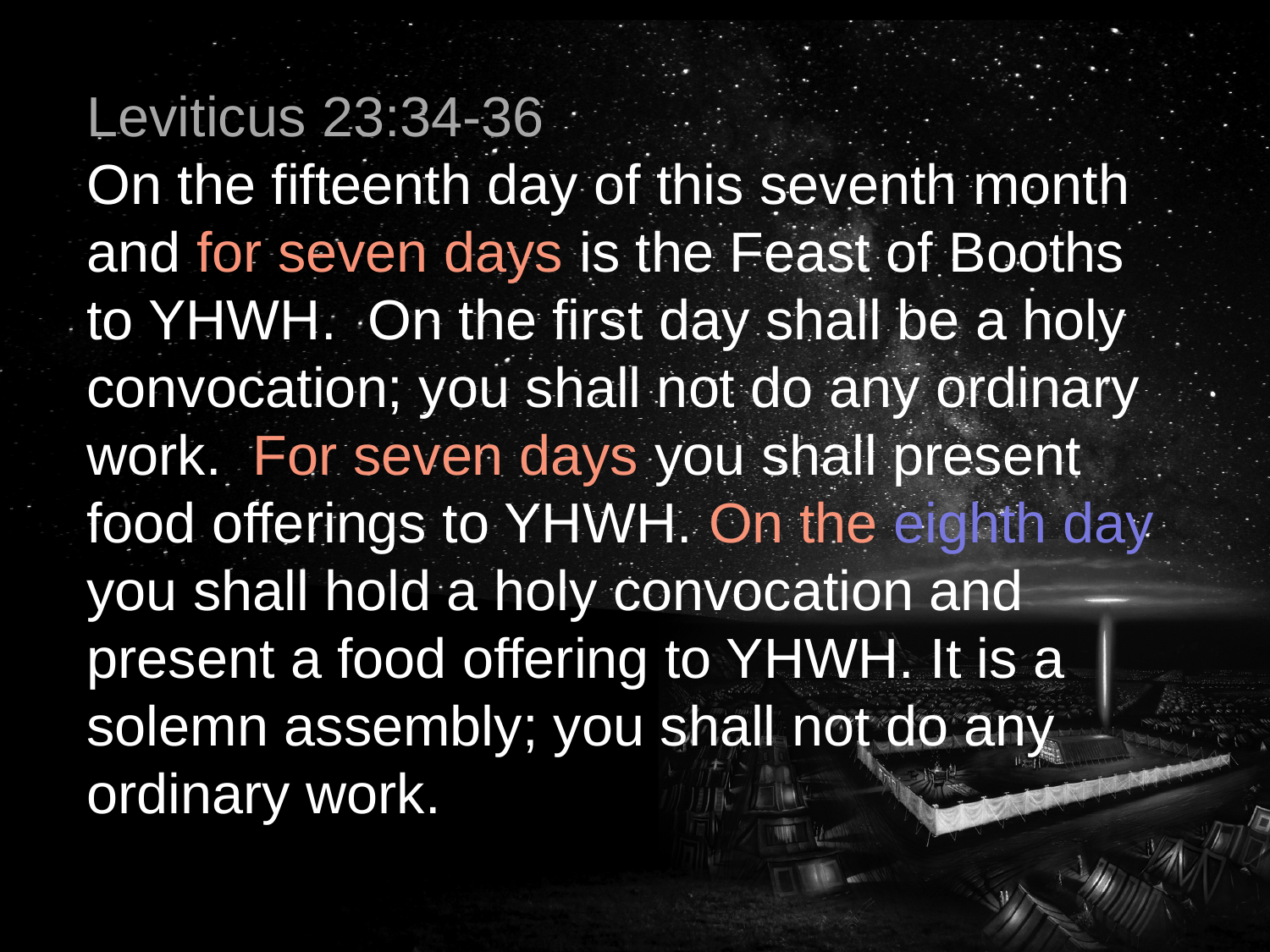

Leviticus 23:34-36
On the fifteenth day of this seventh month and for seven days is the Feast of Booths to YHWH.  On the first day shall be a holy convocation; you shall not do any ordinary work.  For seven days you shall present food offerings to YHWH. On the eighth day you shall hold a holy convocation and present a food offering to YHWH. It is a solemn assembly; you shall not do any ordinary work.